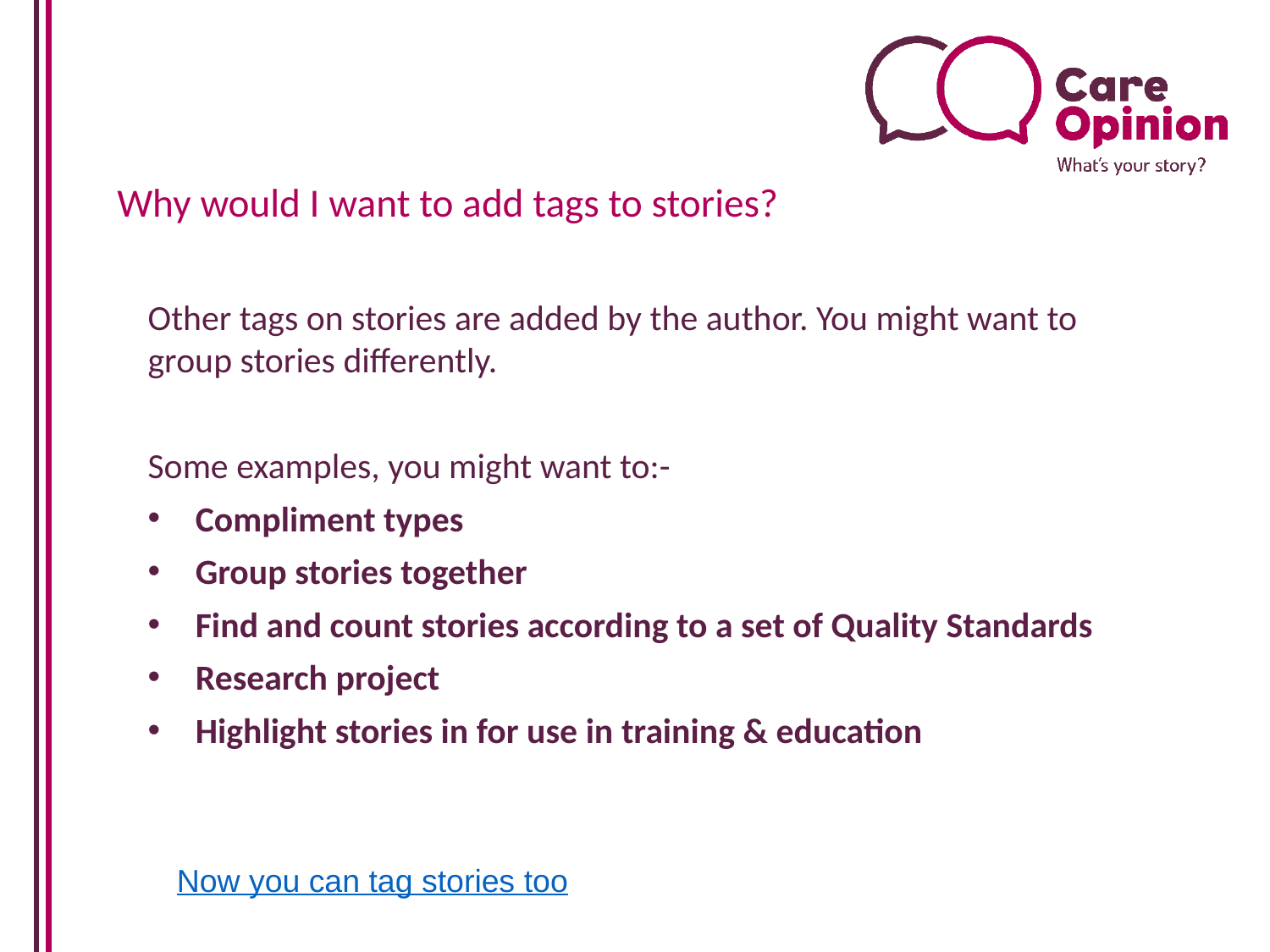

# Why would I want to add tags to stories?
Other tags on stories are added by the author. You might want to group stories differently.

Some examples, you might want to:-
Compliment types
Group stories together
Find and count stories according to a set of Quality Standards
Research project
Highlight stories in for use in training & education
Now you can tag stories too